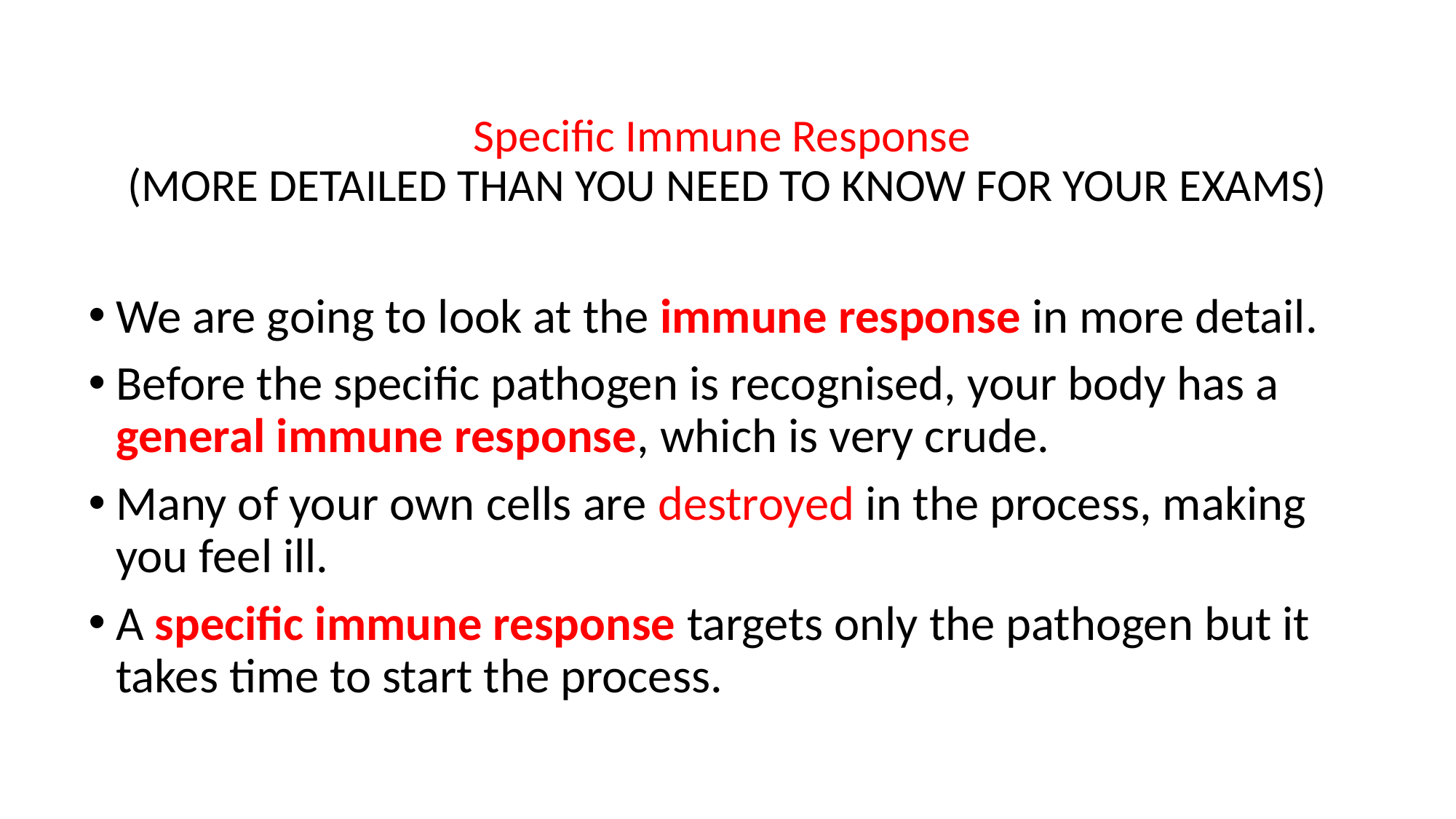

# Specific Immune Response (MORE DETAILED THAN YOU NEED TO KNOW FOR YOUR EXAMS)
We are going to look at the immune response in more detail.
Before the specific pathogen is recognised, your body has a general immune response, which is very crude.
Many of your own cells are destroyed in the process, making you feel ill.
A specific immune response targets only the pathogen but it takes time to start the process.